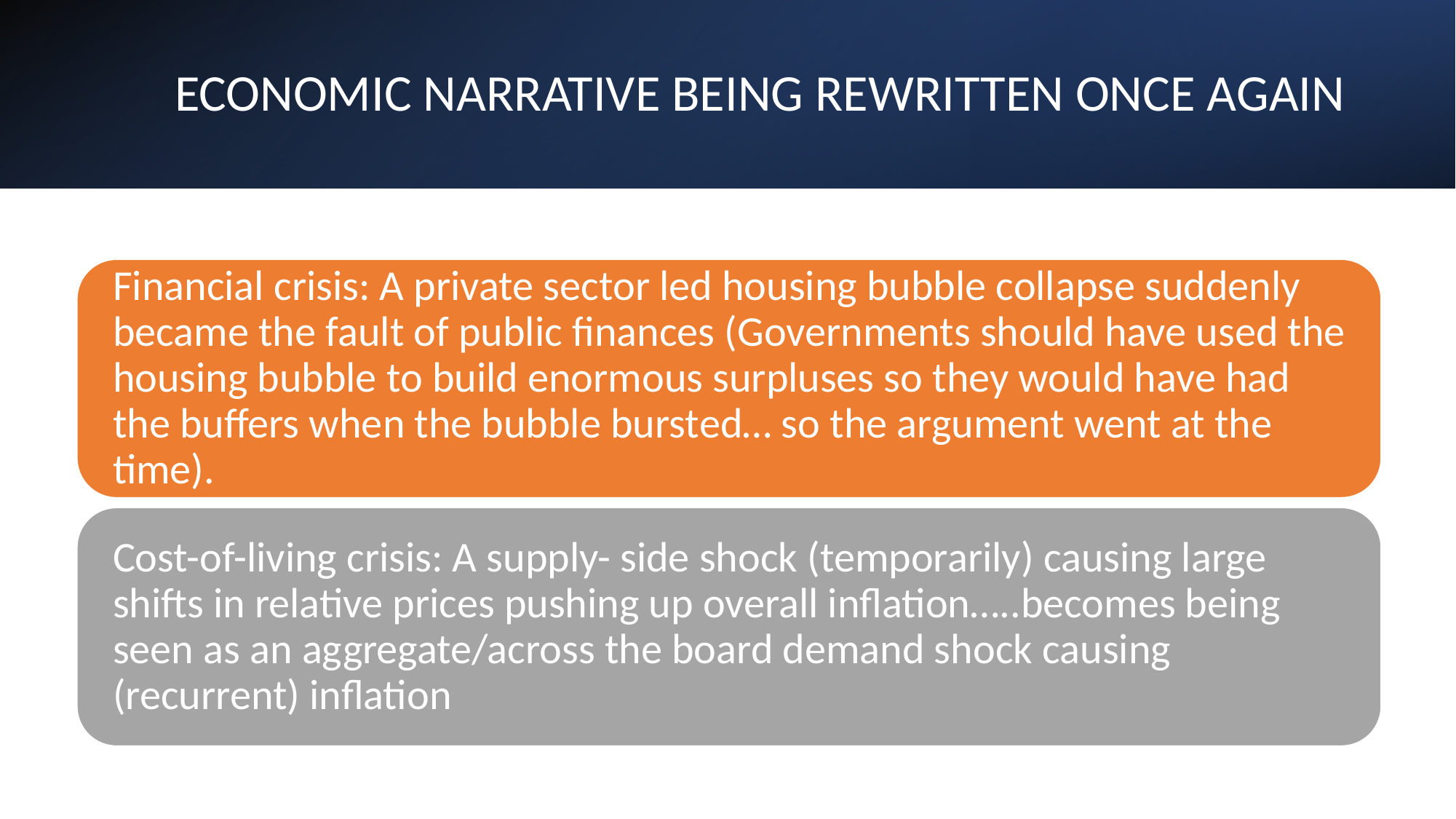

# ECONOMIC NARRATIVE BEING REWRITTEN ONCE AGAIN
Financial crisis: A private sector led housing bubble collapse suddenly became the fault of public finances (Governments should have used the housing bubble to build enormous surpluses so they would have had the buffers when the bubble bursted… so the argument went at the time).
Cost-of-living crisis: A supply- side shock (temporarily) causing large shifts in relative prices pushing up overall inflation…..becomes being seen as an aggregate/across the board demand shock causing (recurrent) inflation